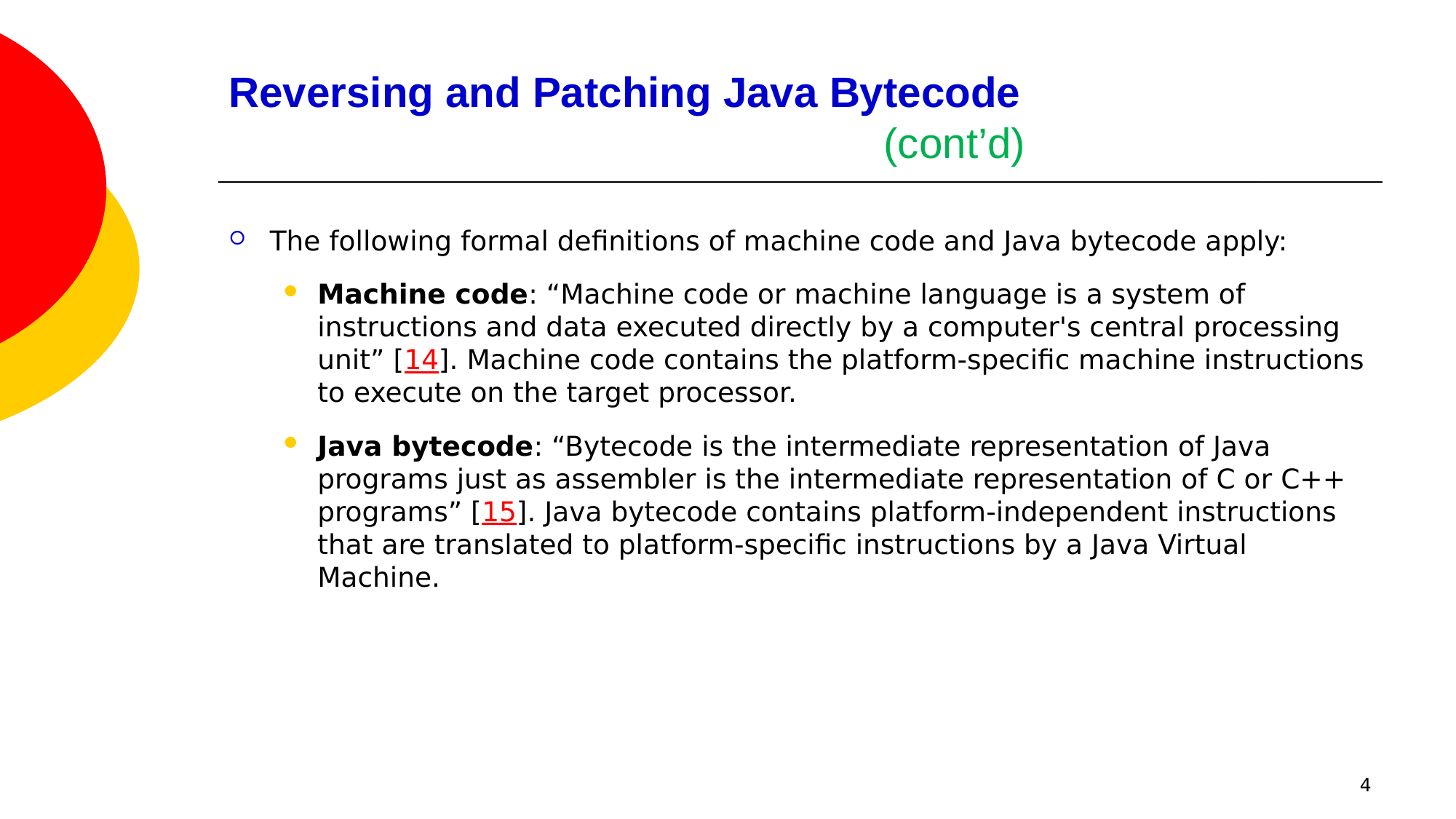

# Reversing and Patching Java Bytecode (cont’d)
The following formal definitions of machine code and Java bytecode apply:
Machine code: “Machine code or machine language is a system of instructions and data executed directly by a computer's central processing unit” [14]. Machine code contains the platform-specific machine instructions to execute on the target processor.
Java bytecode: “Bytecode is the intermediate representation of Java programs just as assembler is the intermediate representation of C or C++ programs” [15]. Java bytecode contains platform-independent instructions that are translated to platform-specific instructions by a Java Virtual Machine.

4